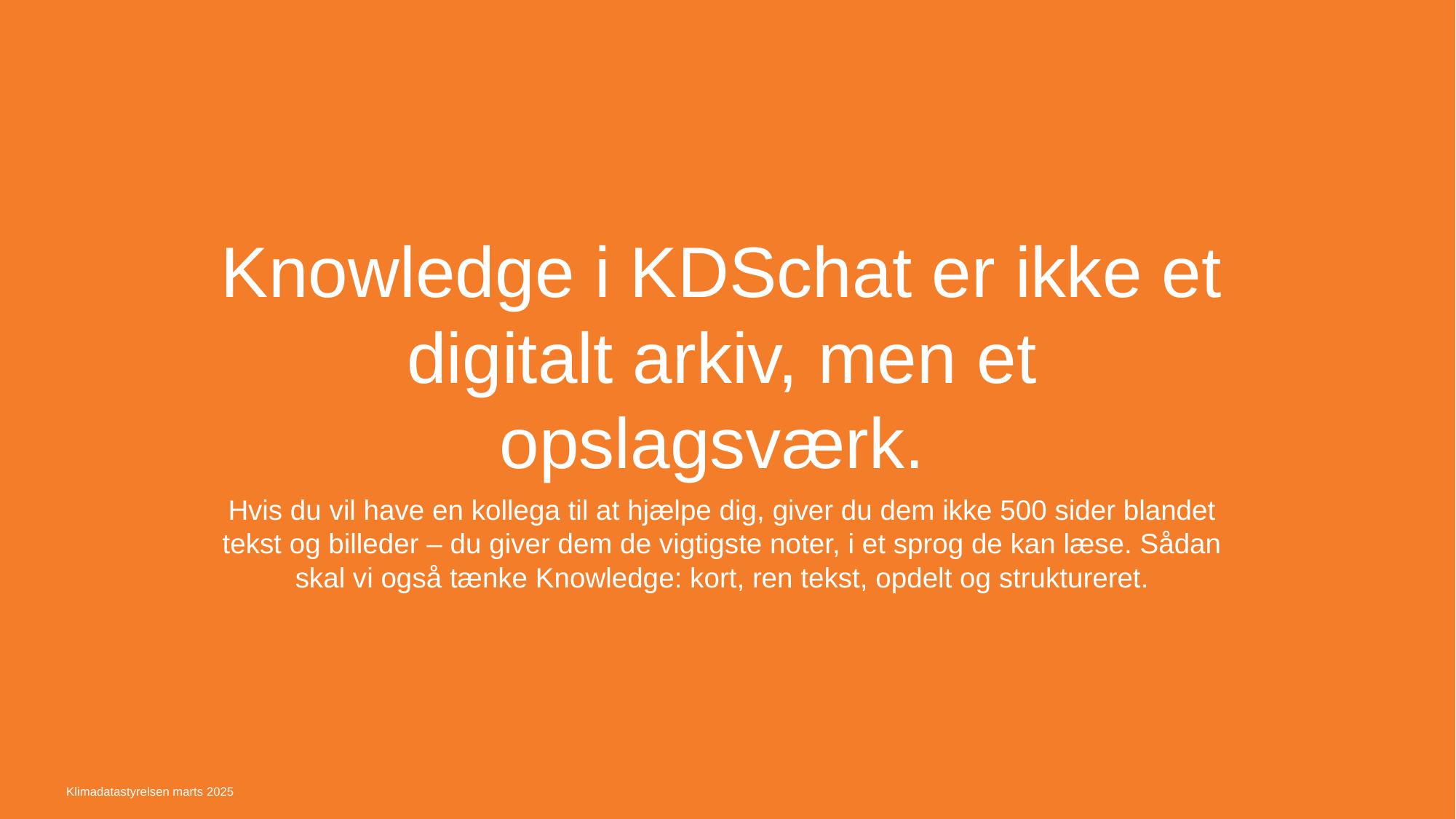

Knowledge i KDSchat er ikke et digitalt arkiv, men et opslagsværk.
Hvis du vil have en kollega til at hjælpe dig, giver du dem ikke 500 sider blandet tekst og billeder – du giver dem de vigtigste noter, i et sprog de kan læse. Sådan skal vi også tænke Knowledge: kort, ren tekst, opdelt og struktureret.
Klimadatastyrelsen marts 2025